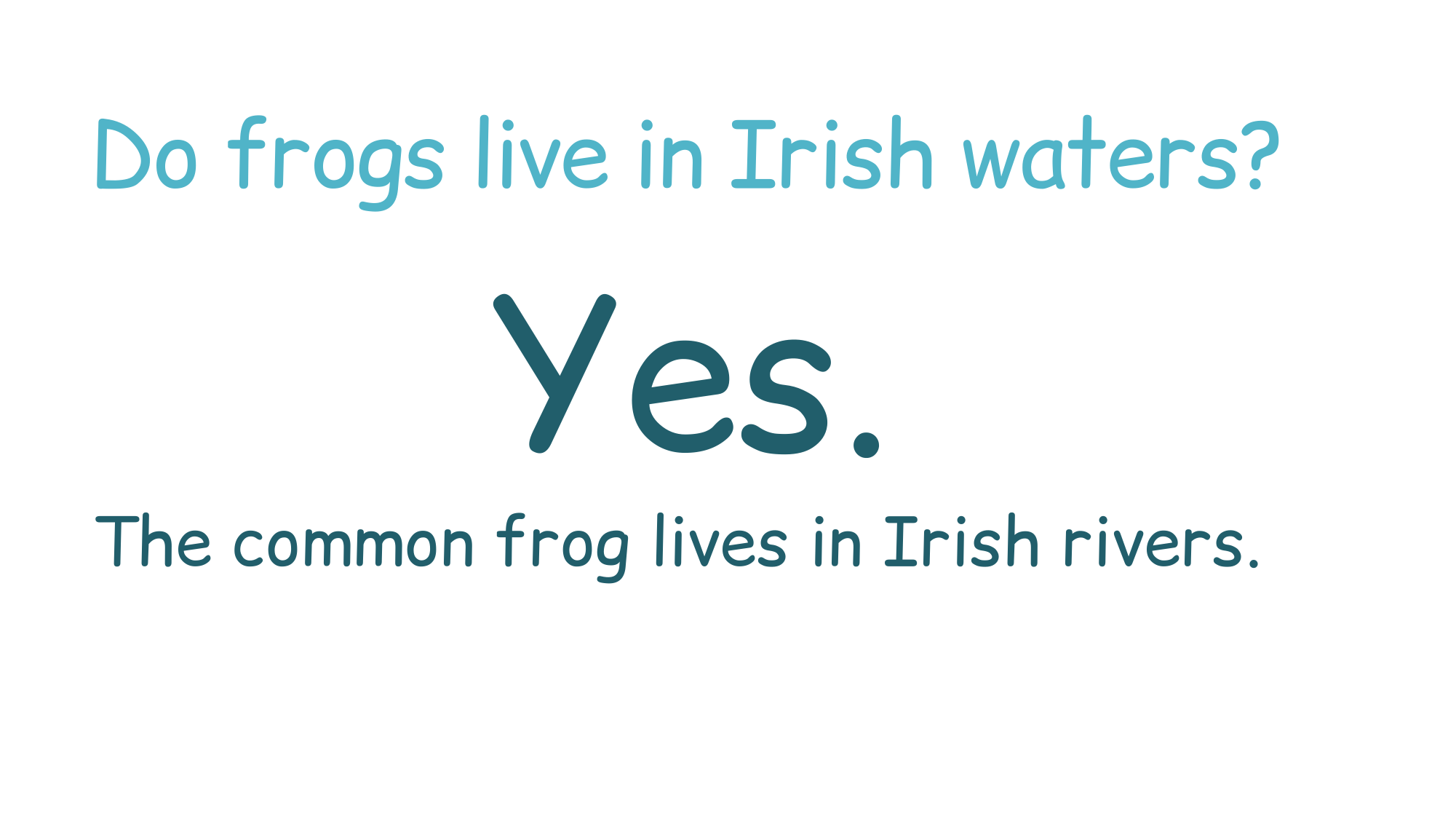

# Do frogs live in Irish waters?
Yes.
The common frog lives in Irish rivers.